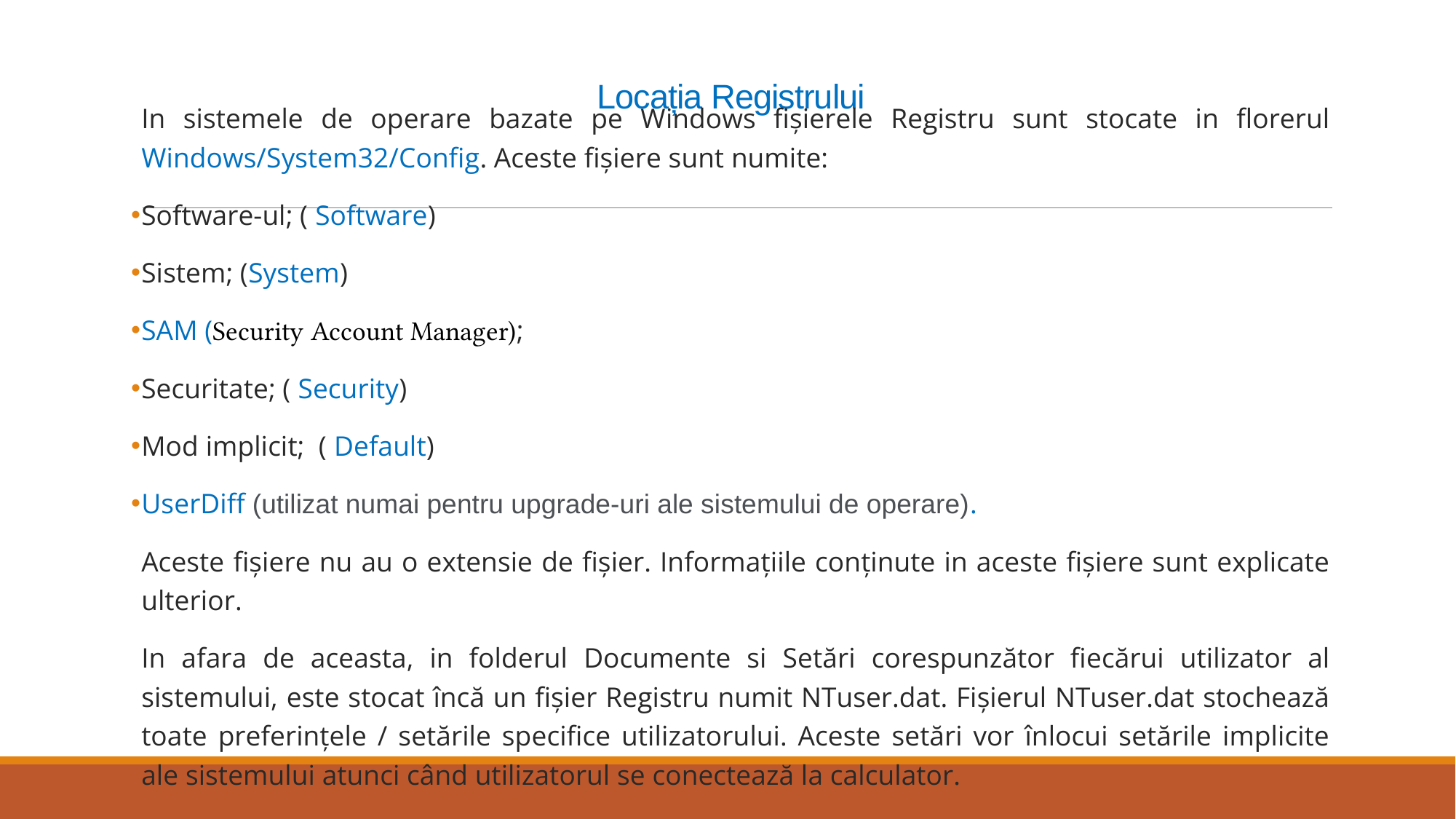

# Locația Registrului
In sistemele de operare bazate pe Windows fișierele Registru sunt stocate in florerul Windows/System32/Config. Aceste fișiere sunt numite:
Software-ul; ( Software)
Sistem; (System)
SAM (Security Account Manager);
Securitate; ( Security)
Mod implicit;  ( Default)
UserDiff (utilizat numai pentru upgrade-uri ale sistemului de operare).
Aceste fișiere nu au o extensie de fișier. Informațiile conținute in aceste fișiere sunt explicate ulterior.
In afara de aceasta, in folderul Documente si Setări corespunzător fiecărui utilizator al sistemului, este stocat încă un fișier Registru numit NTuser.dat. Fișierul NTuser.dat stochează toate preferințele / setările specifice utilizatorului. Aceste setări vor înlocui setările implicite ale sistemului atunci când utilizatorul se conectează la calculator.